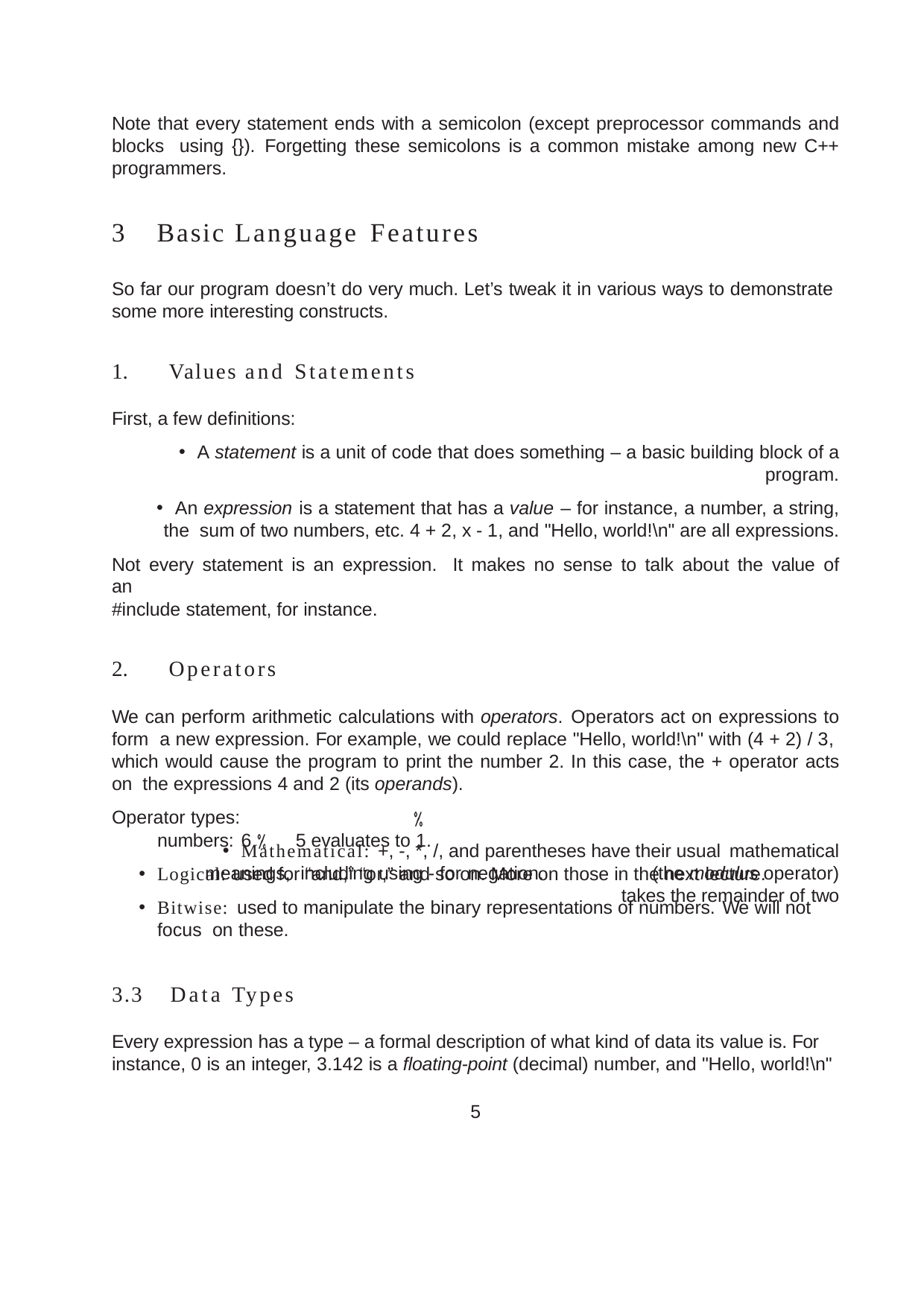

Note that every statement ends with a semicolon (except preprocessor commands and blocks  using {}). Forgetting these semicolons is a common mistake among new C++ programmers.

Basic Language Features

So far our program doesn’t do very much. Let’s tweak it in various ways to demonstrate  some more interesting constructs.

Values and Statements

First, a few deﬁnitions:
A statement is a unit of code that does something – a basic building block of a program.
An expression is a statement that has a value – for instance, a number, a string, the  sum of two numbers, etc. 4 + 2, x - 1, and "Hello, world!\n" are all expressions.
Not every statement is an expression.  It makes no sense to talk about the value of an
#include statement, for instance.

Operators

We can perform arithmetic calculations with operators. Operators act on expressions to form  a new expression. For example, we could replace "Hello, world!\n" with (4 + 2) / 3,  which would cause the program to print the number 2. In this case, the + operator acts on  the expressions 4 and 2 (its operands).
Operator types:
Mathematical: +, -, *, /, and parentheses have their usual mathematical meanings,  including using - for negation.	(the modulus operator) takes the remainder of two

numbers: 6	5 evaluates to 1.
Logical: used for “and,” “or,” and so on. More on those in the next lecture.
Bitwise: used to manipulate the binary representations of numbers. We will not focus  on these.

3.3	Data Types

Every expression has a type – a formal description of what kind of data its value is. For  instance, 0 is an integer, 3.142 is a ﬂoating-point (decimal) number, and "Hello, world!\n"
5